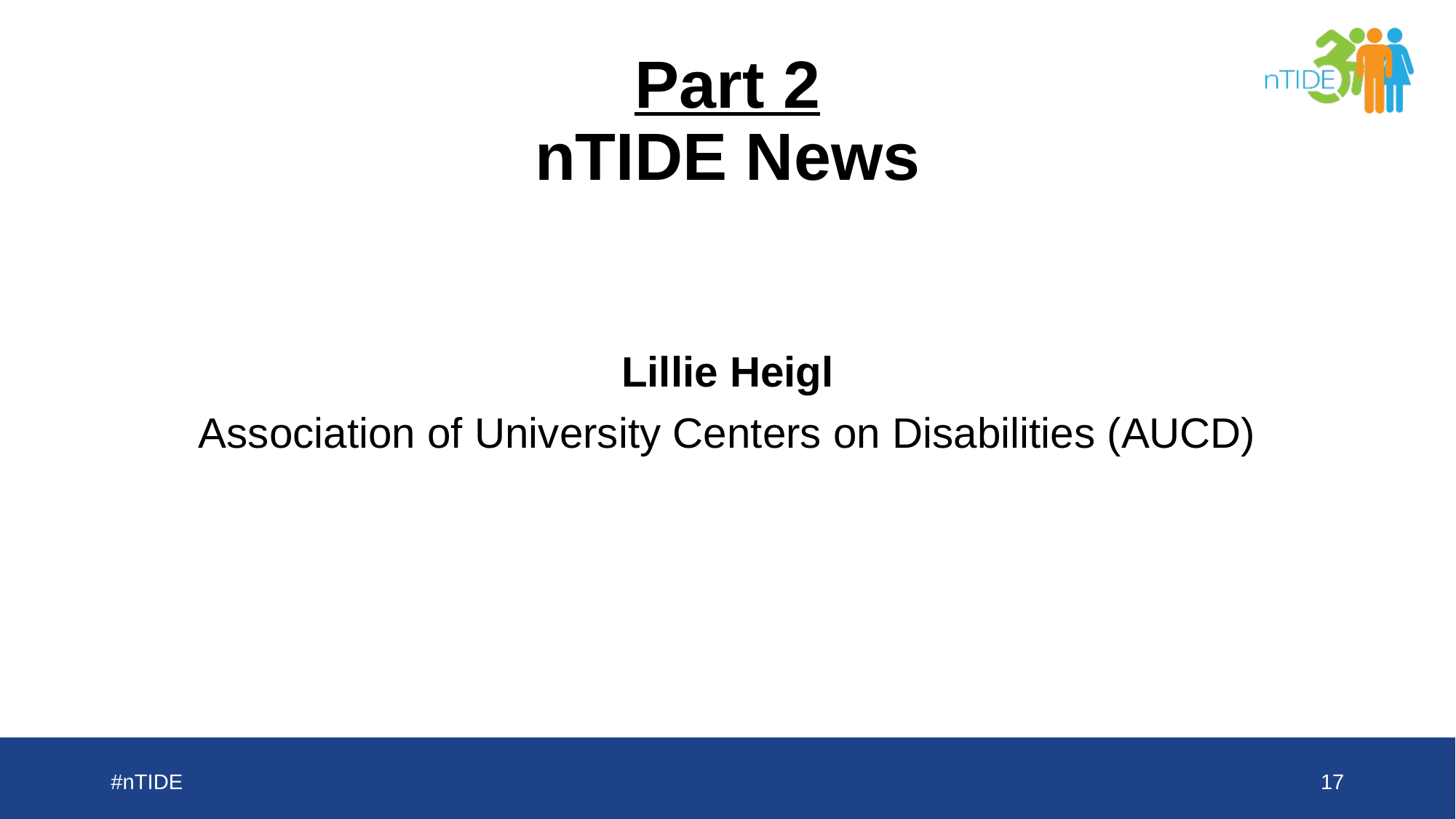

# Part 2 nTIDE News

Lillie Heigl
Association of University Centers on Disabilities (AUCD)
#nTIDE
17